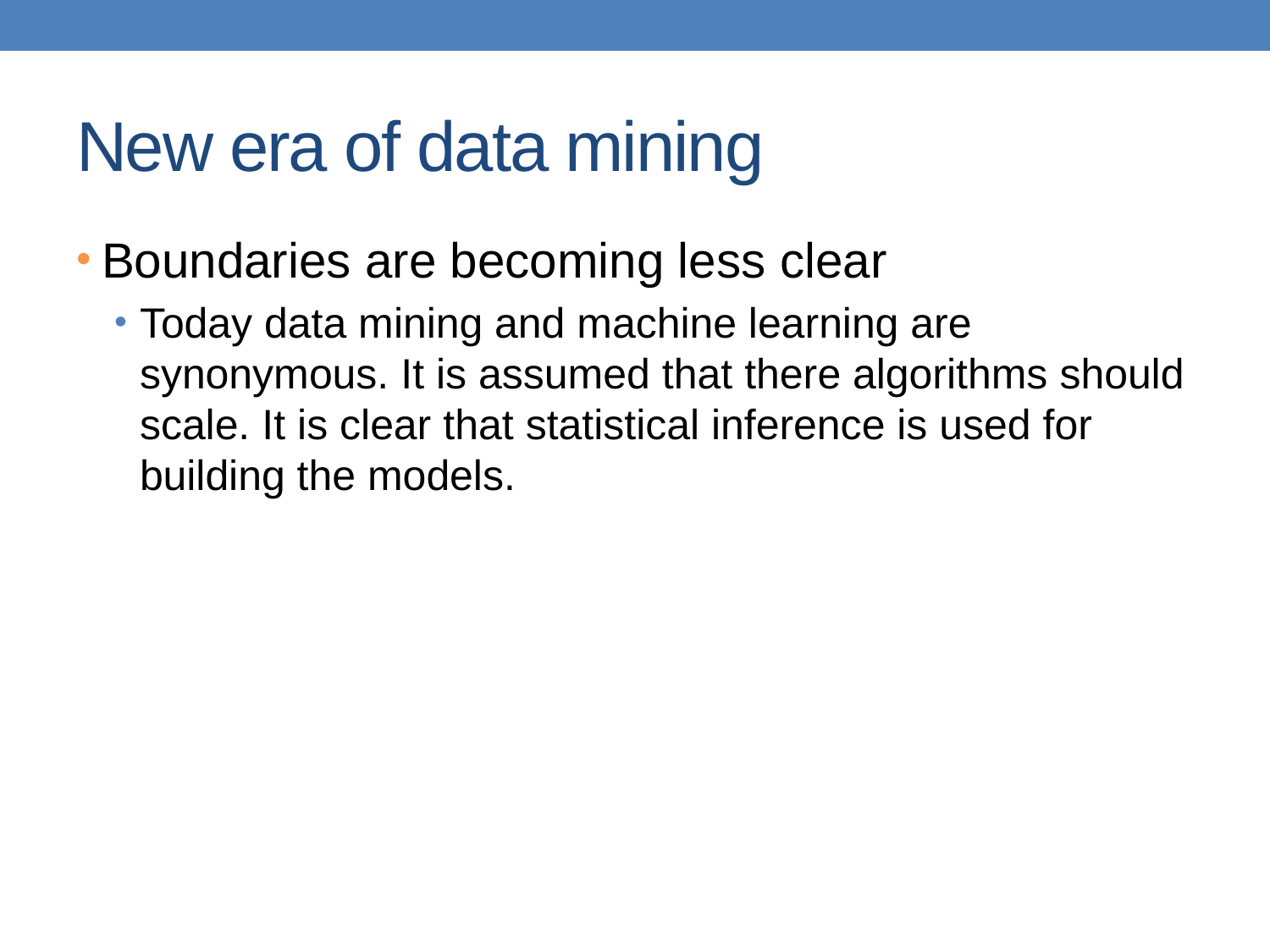

# New era of data mining
Boundaries are becoming less clear
Today data mining and machine learning are synonymous. It is assumed that there algorithms should scale. It is clear that statistical inference is used for building the models.